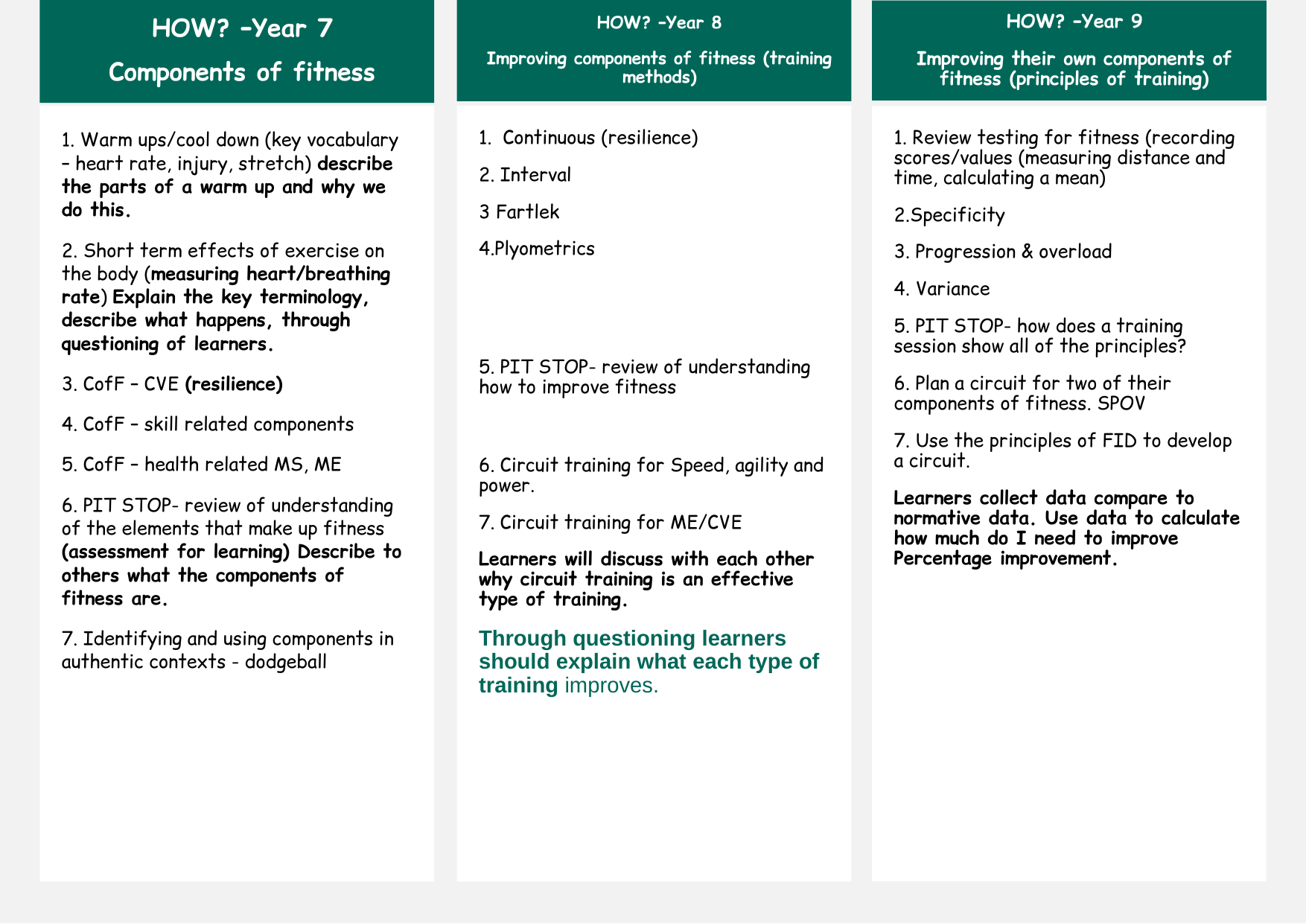

HOW? –Year 7
Components of fitness
HOW? –Year 8
Improving components of fitness (training methods)
HOW? –Year 9
Improving their own components of fitness (principles of training)
1. Warm ups/cool down (key vocabulary – heart rate, injury, stretch) describe the parts of a warm up and why we do this.
2. Short term effects of exercise on the body (measuring heart/breathing rate) Explain the key terminology, describe what happens, through questioning of learners.
3. CofF – CVE (resilience)
4. CofF – skill related components
5. CofF – health related MS, ME
6. PIT STOP- review of understanding of the elements that make up fitness (assessment for learning) Describe to others what the components of fitness are.
7. Identifying and using components in authentic contexts - dodgeball

1.  Continuous (resilience)
2. Interval
3 Fartlek
4.Plyometrics

5. PIT STOP- review of understanding how to improve fitness

6. Circuit training for Speed, agility and power.
7. Circuit training for ME/CVE
Learners will discuss with each other why circuit training is an effective type of training.
Through questioning learners should explain what each type of training improves.

1. Review testing for fitness (recording scores/values (measuring distance and time, calculating a mean)
2.Specificity
3. Progression & overload
4. Variance
5. PIT STOP- how does a training session show all of the principles?
6. Plan a circuit for two of their components of fitness. SPOV
7. Use the principles of FID to develop a circuit.
Learners collect data compare to normative data. Use data to calculate how much do I need to improve Percentage improvement.